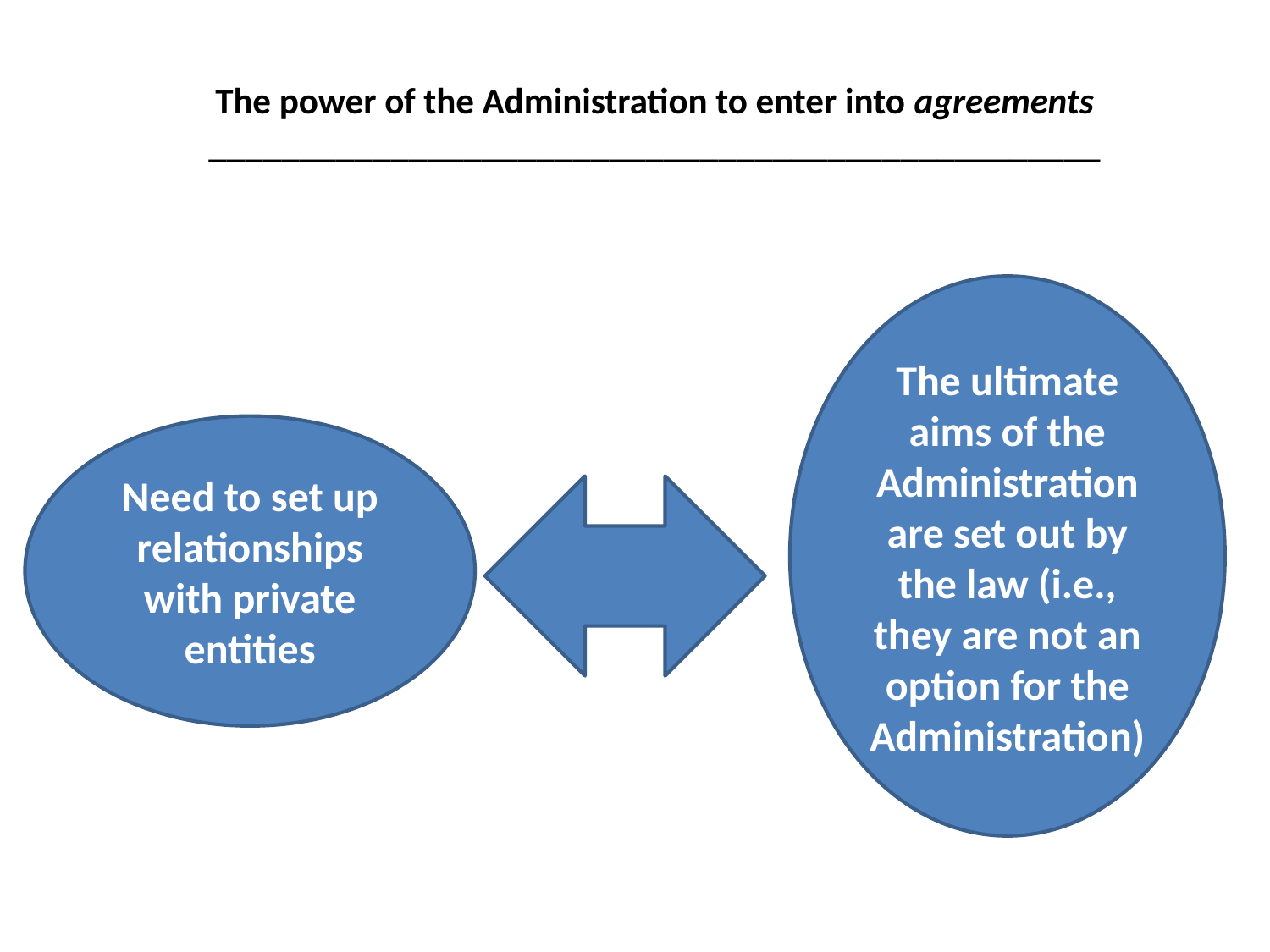

The power of the Administration to enter into agreements
_________________________________________________
The ultimate aims of the Administration are set out by the law (i.e., they are not an option for the Administration)
Need to set up relationships with private entities